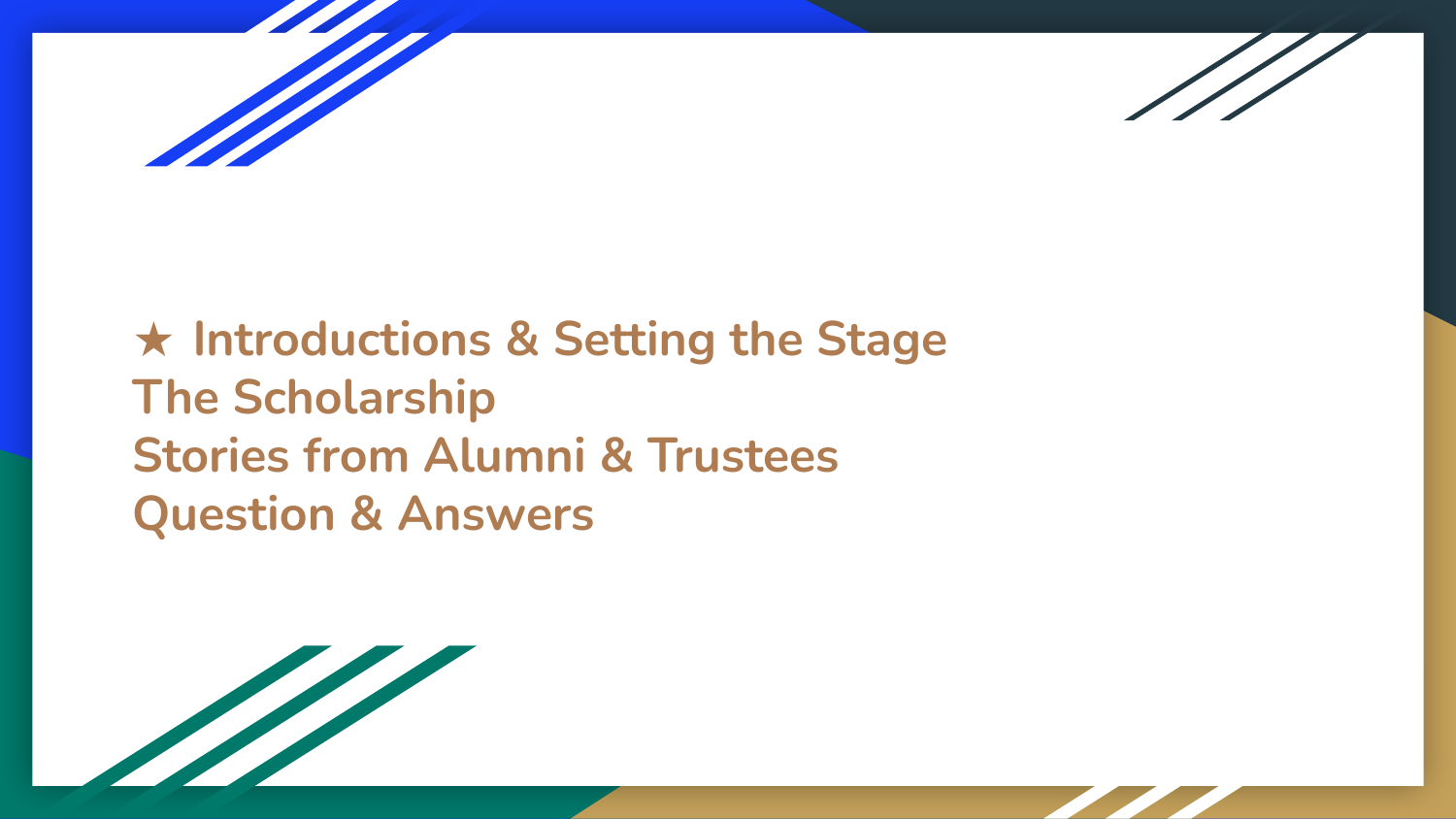

Introductions & Setting the Stage
The Scholarship
Stories from Alumni & Trustees
Question & Answers